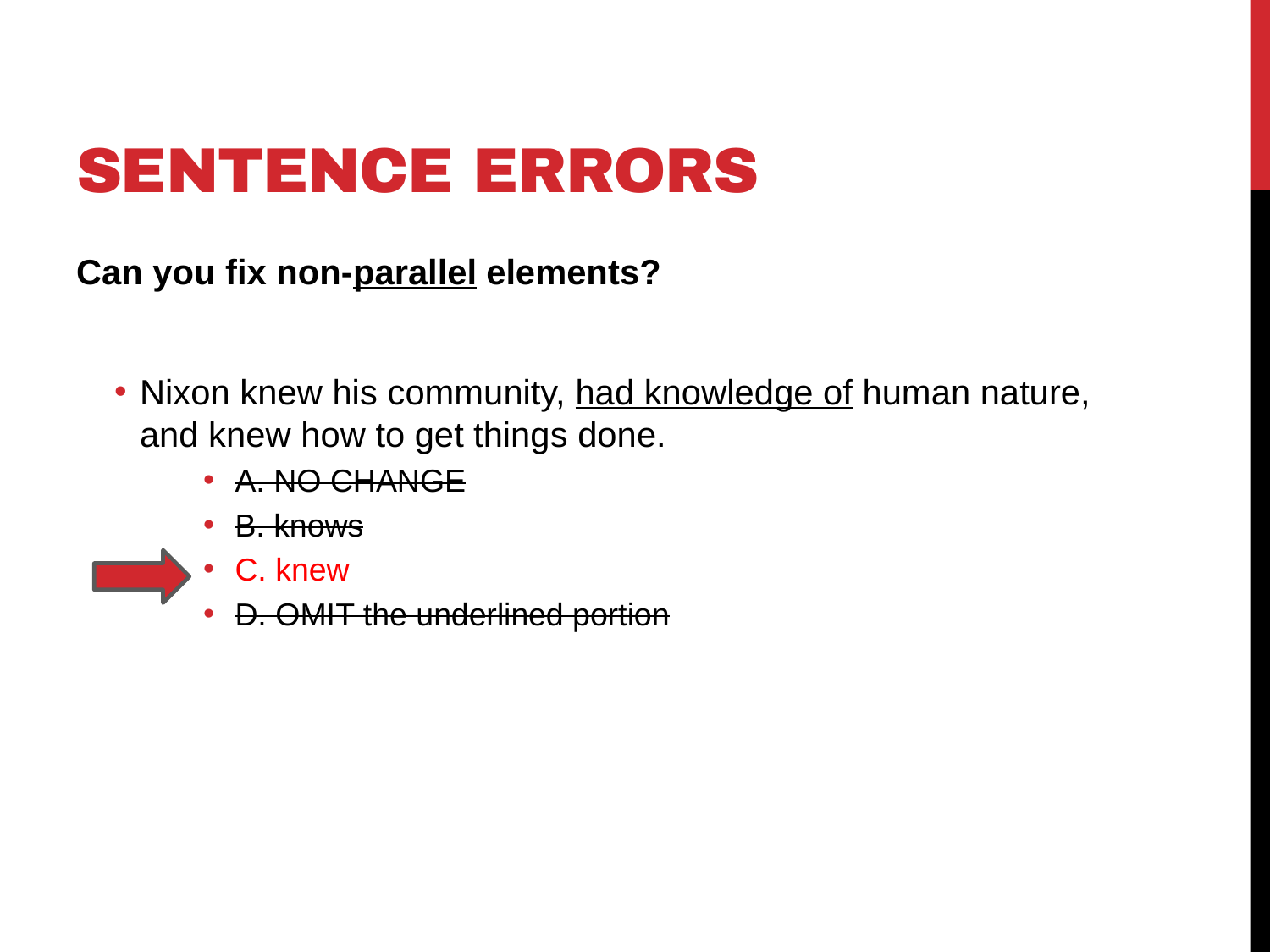

# Sentence errors
Can you fix non-parallel elements?

Nixon knew his community, had knowledge of human nature, and knew how to get things done.
A. NO CHANGE
B. knows
C. knew
D. OMIT the underlined portion